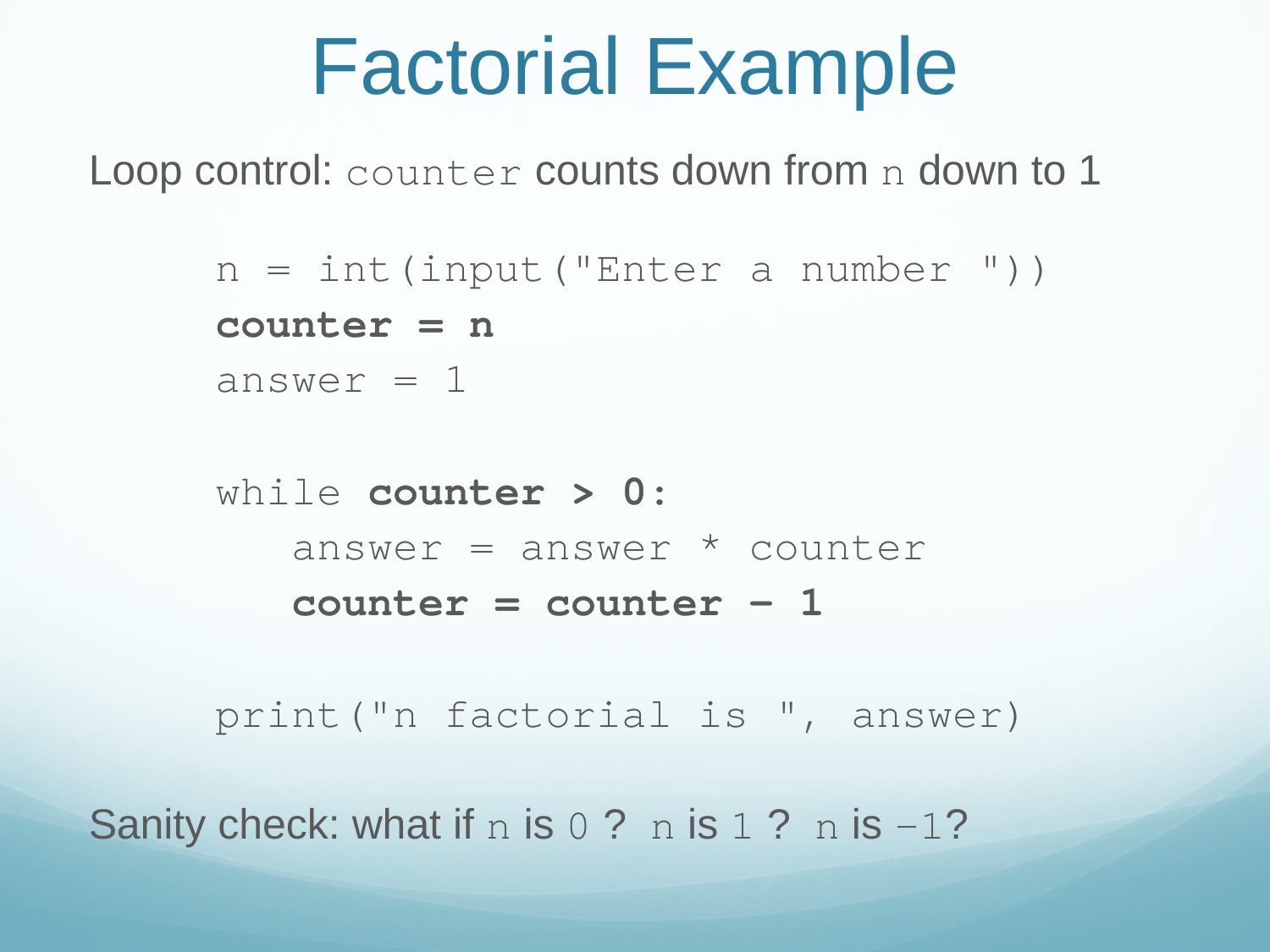

Factorial Example
Loop control: counter counts down from n down to 1

n = int(input("Enter a number "))
counter = n
answer = 1

while counter > 0:
   answer = answer * counter
   counter = counter - 1

print("n factorial is ", answer)

Sanity check: what if n is 0 ?  n is 1 ?  n is -1?